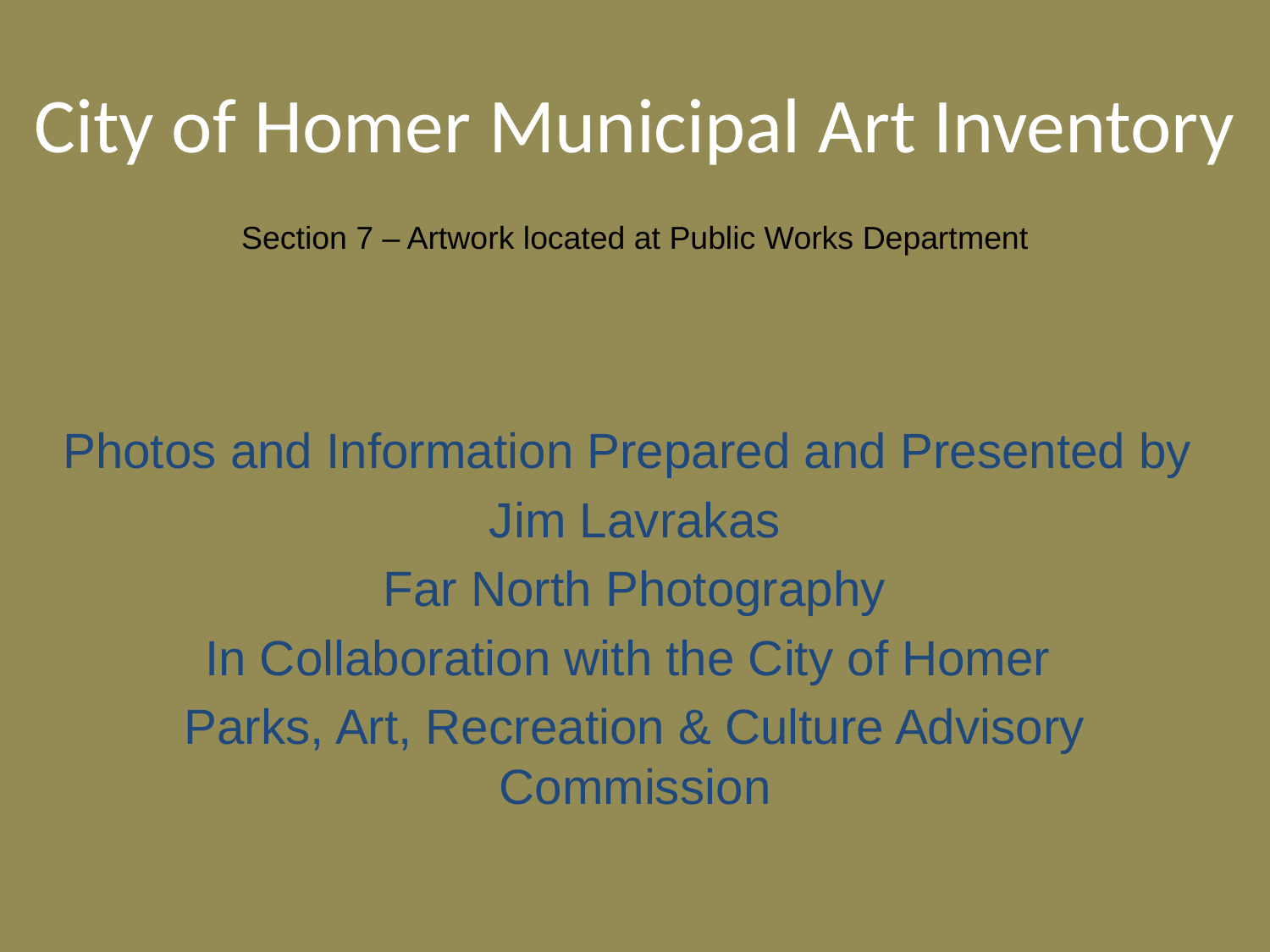

# City of Homer Municipal Art Inventory
Section 7 – Artwork located at Public Works Department
Photos and Information Prepared and Presented by
Jim Lavrakas
Far North Photography
In Collaboration with the City of Homer
Parks, Art, Recreation & Culture Advisory Commission